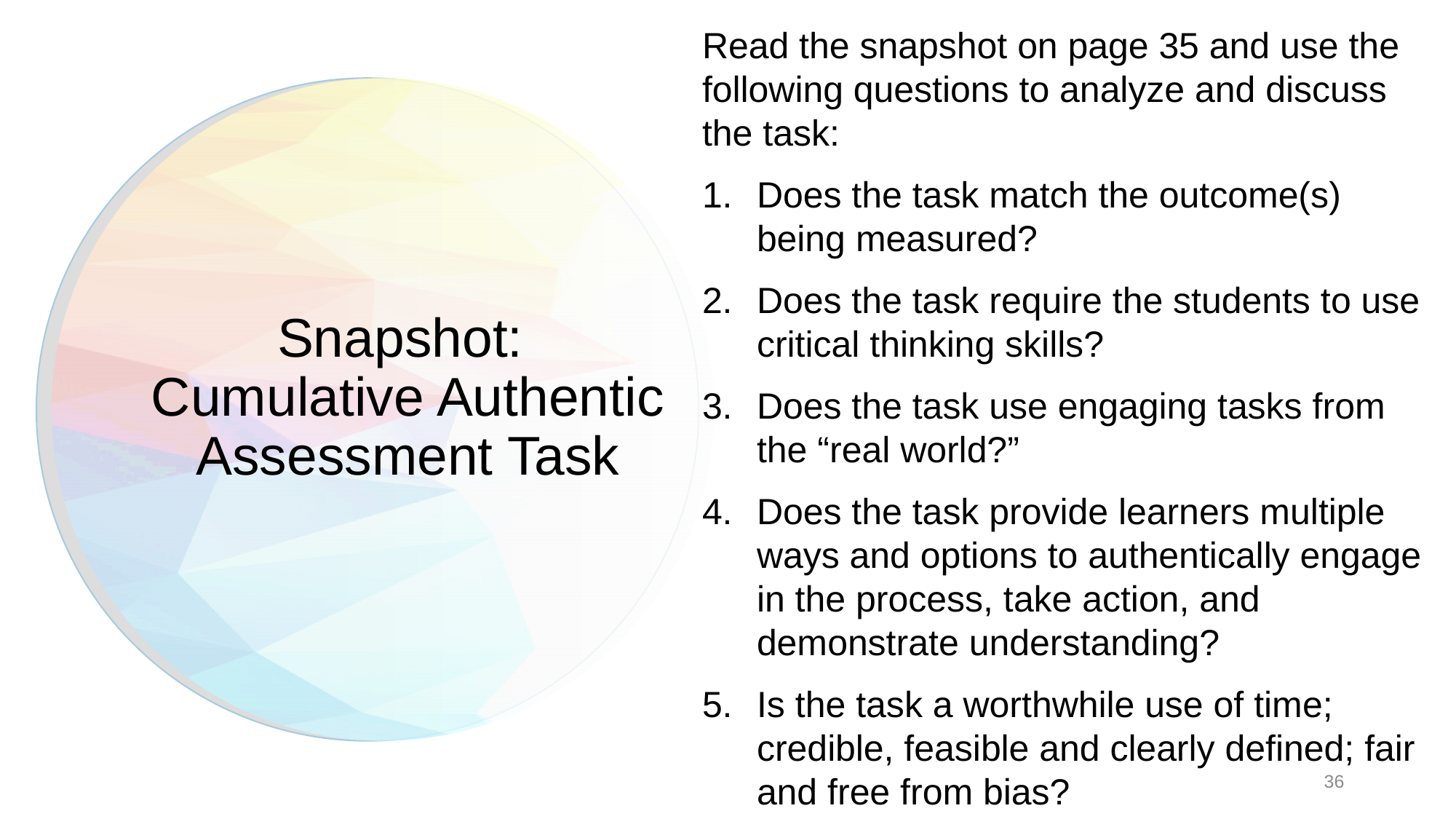

Read the snapshot on page 35 and use the following questions to analyze and discuss the task:
Does the task match the outcome(s) being measured?
Does the task require the students to use critical thinking skills?
Does the task use engaging tasks from the “real world?”
Does the task provide learners multiple ways and options to authentically engage in the process, take action, and demonstrate understanding?
Is the task a worthwhile use of time; credible, feasible and clearly defined; fair and free from bias?
# Snapshot: Cumulative Authentic Assessment Task
36